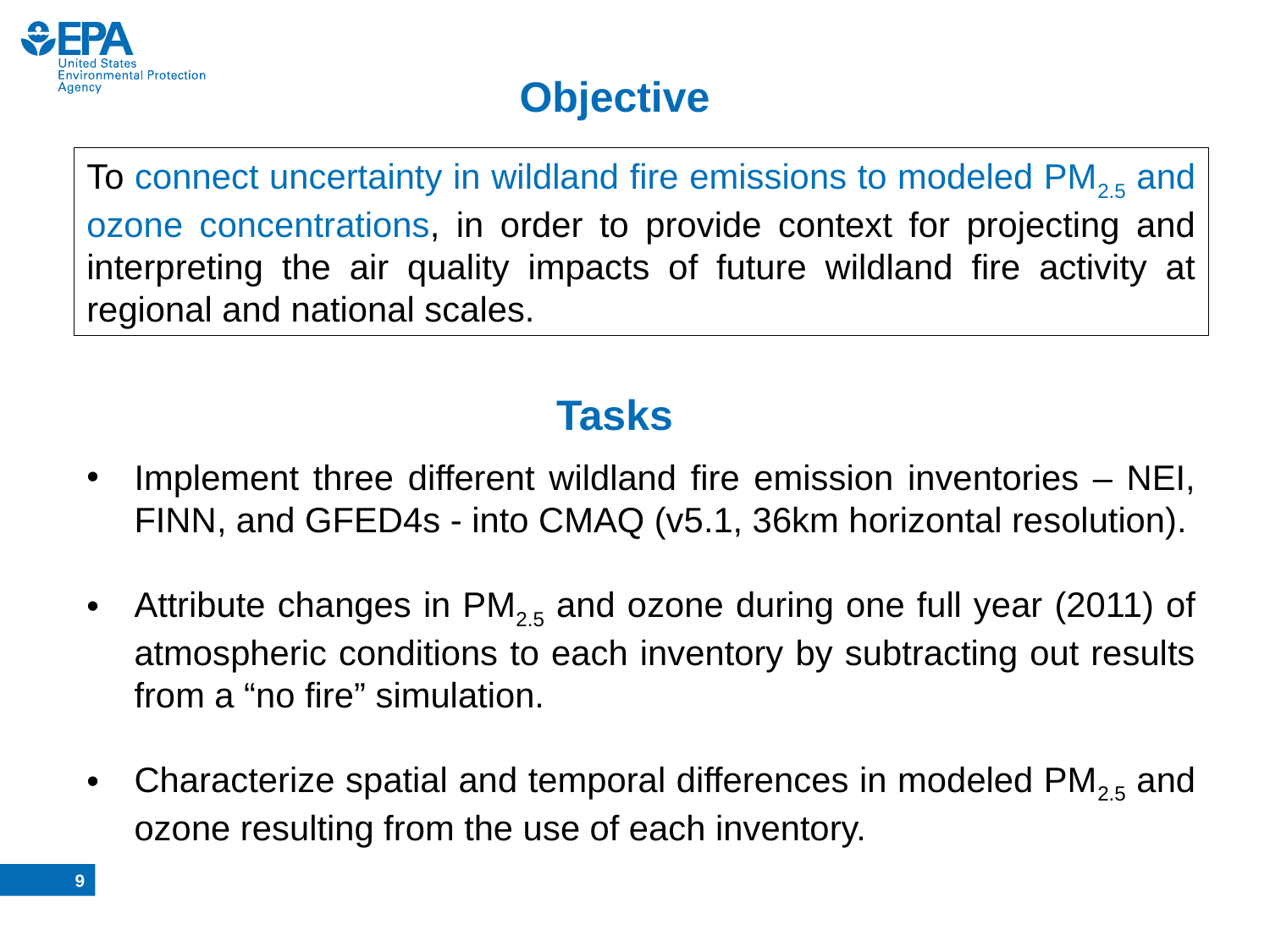

# Objective
To connect uncertainty in wildland fire emissions to modeled PM2.5 and ozone concentrations, in order to provide context for projecting and interpreting the air quality impacts of future wildland fire activity at regional and national scales.
Tasks
Implement three different wildland fire emission inventories – NEI, FINN, and GFED4s - into CMAQ (v5.1, 36km horizontal resolution).

Attribute changes in PM2.5 and ozone during one full year (2011) of atmospheric conditions to each inventory by subtracting out results from a “no fire” simulation.

Characterize spatial and temporal differences in modeled PM2.5 and ozone resulting from the use of each inventory.
9